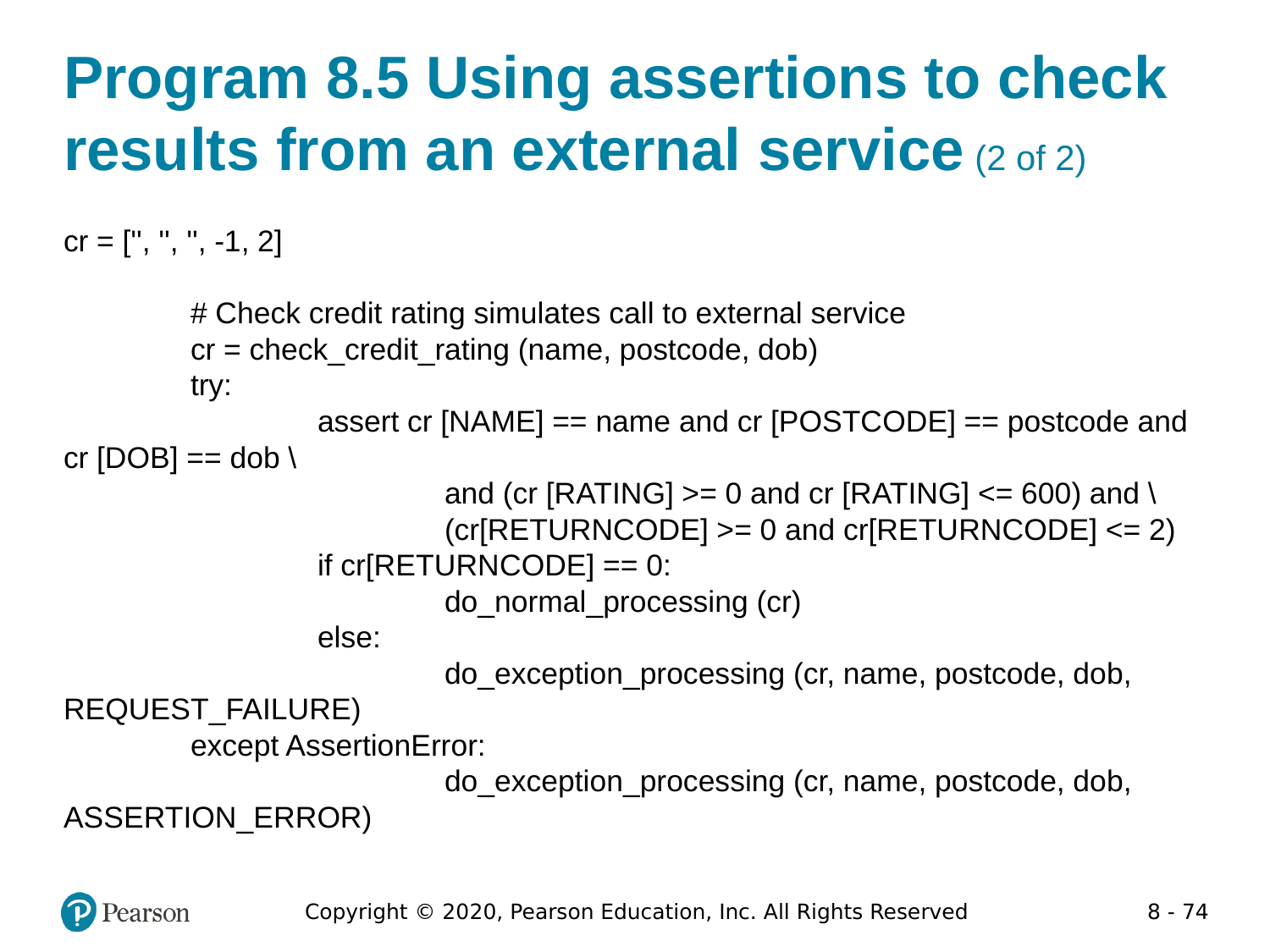

# Program 8.5 Using assertions to check results from an external service (2 of 2)
cr = ['', '', '', -1, 2]

	# Check credit rating simulates call to external service
	cr = check_credit_rating (name, postcode, dob)
	try:
		assert cr [NAME] == name and cr [POSTCODE] == postcode and cr [DOB] == dob \
			and (cr [RATING] >= 0 and cr [RATING] <= 600) and \
			(cr[RETURNCODE] >= 0 and cr[RETURNCODE] <= 2)
		if cr[RETURNCODE] == 0:
			do_normal_processing (cr)
		else:
			do_exception_processing (cr, name, postcode, dob, REQUEST_FAILURE)
	except AssertionError:
			do_exception_processing (cr, name, postcode, dob, ASSERTION_ERROR)